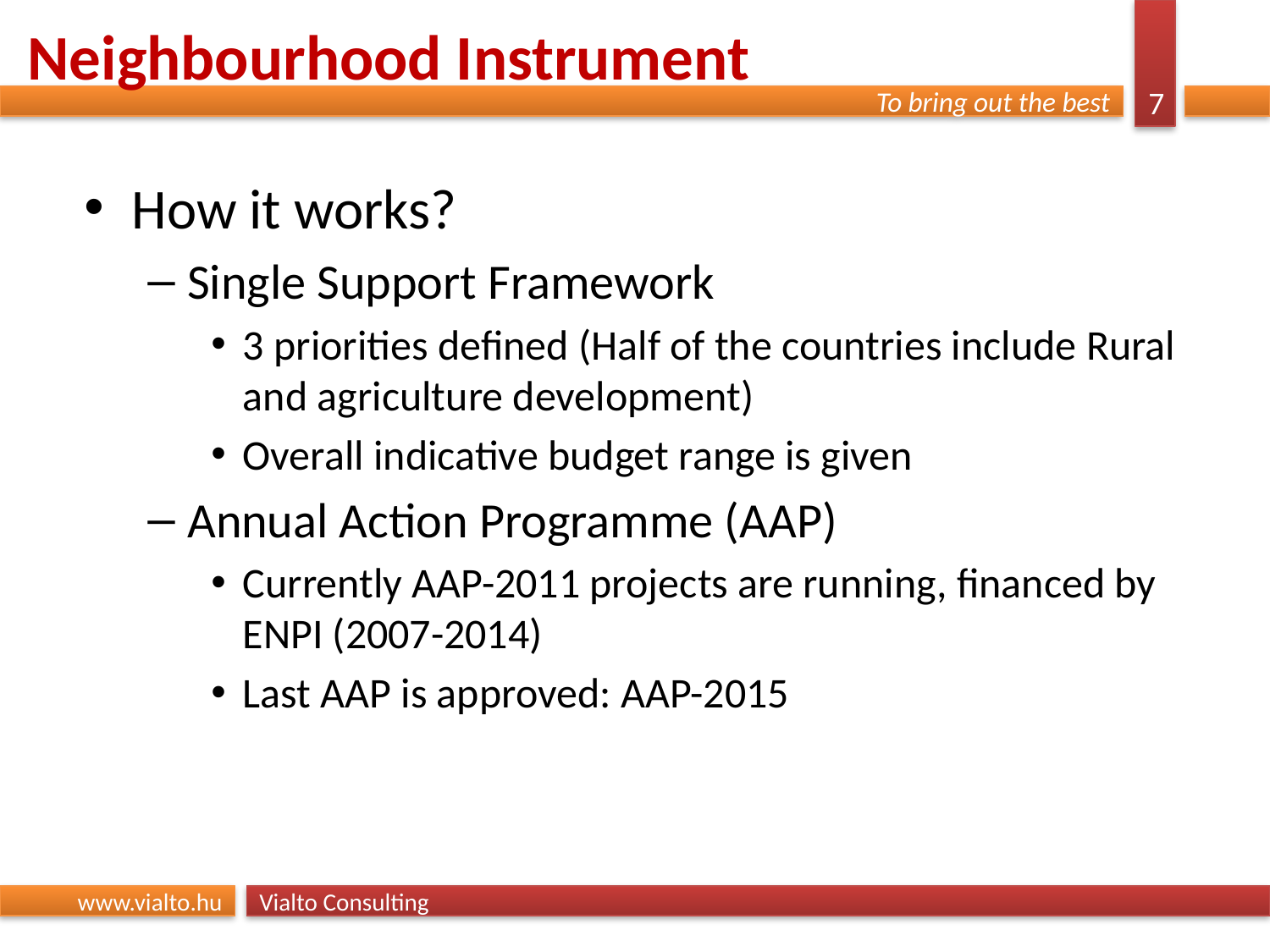

# Neighbourhood Instrument
How it works?
Single Support Framework
3 priorities defined (Half of the countries include Rural and agriculture development)
Overall indicative budget range is given
Annual Action Programme (AAP)
Currently AAP-2011 projects are running, financed by ENPI (2007-2014)
Last AAP is approved: AAP-2015